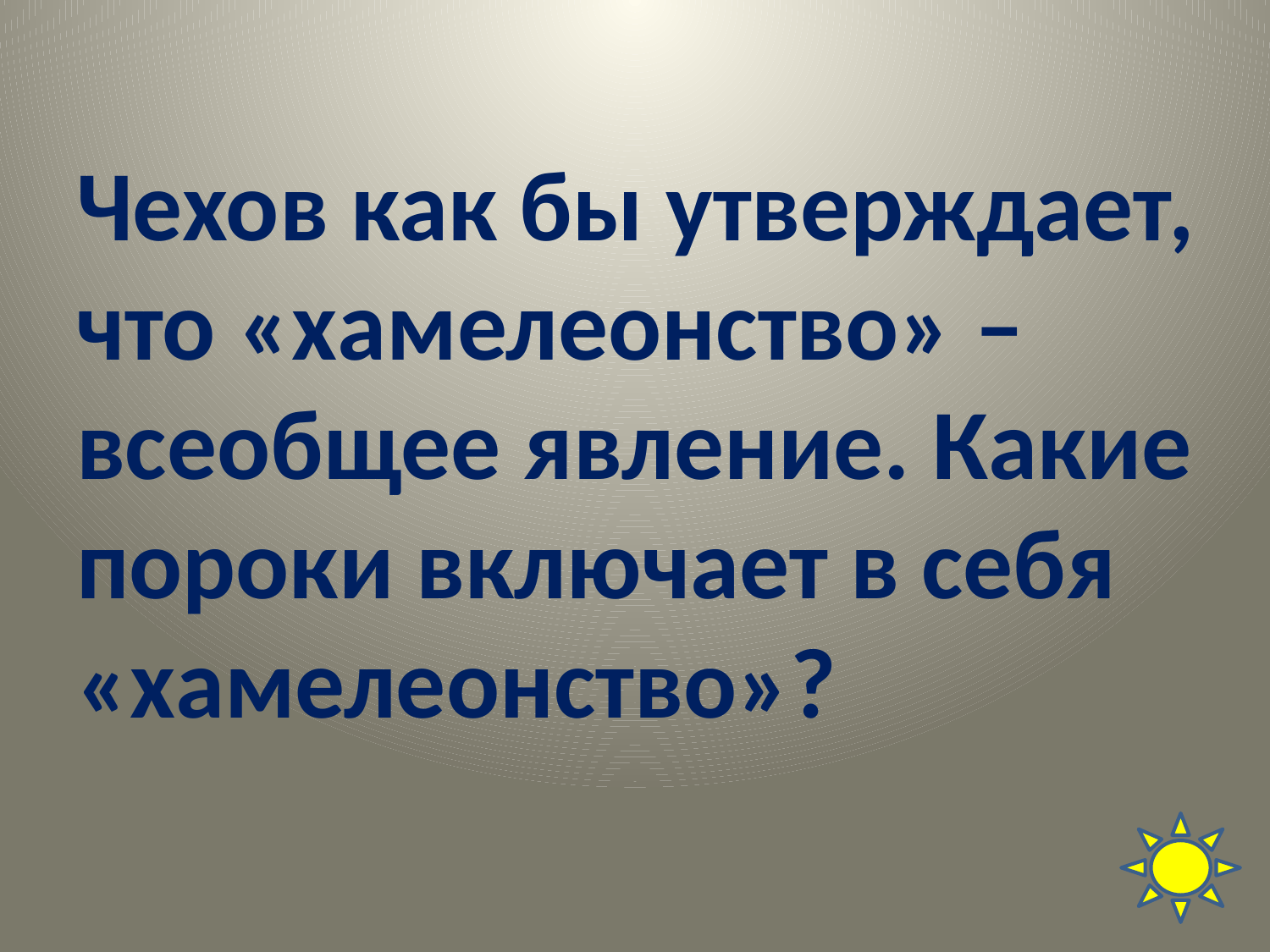

# Чехов как бы утверждает, что «хамелеонство» – всеобщее явление. Какие пороки включает в себя «хамелеонство»?